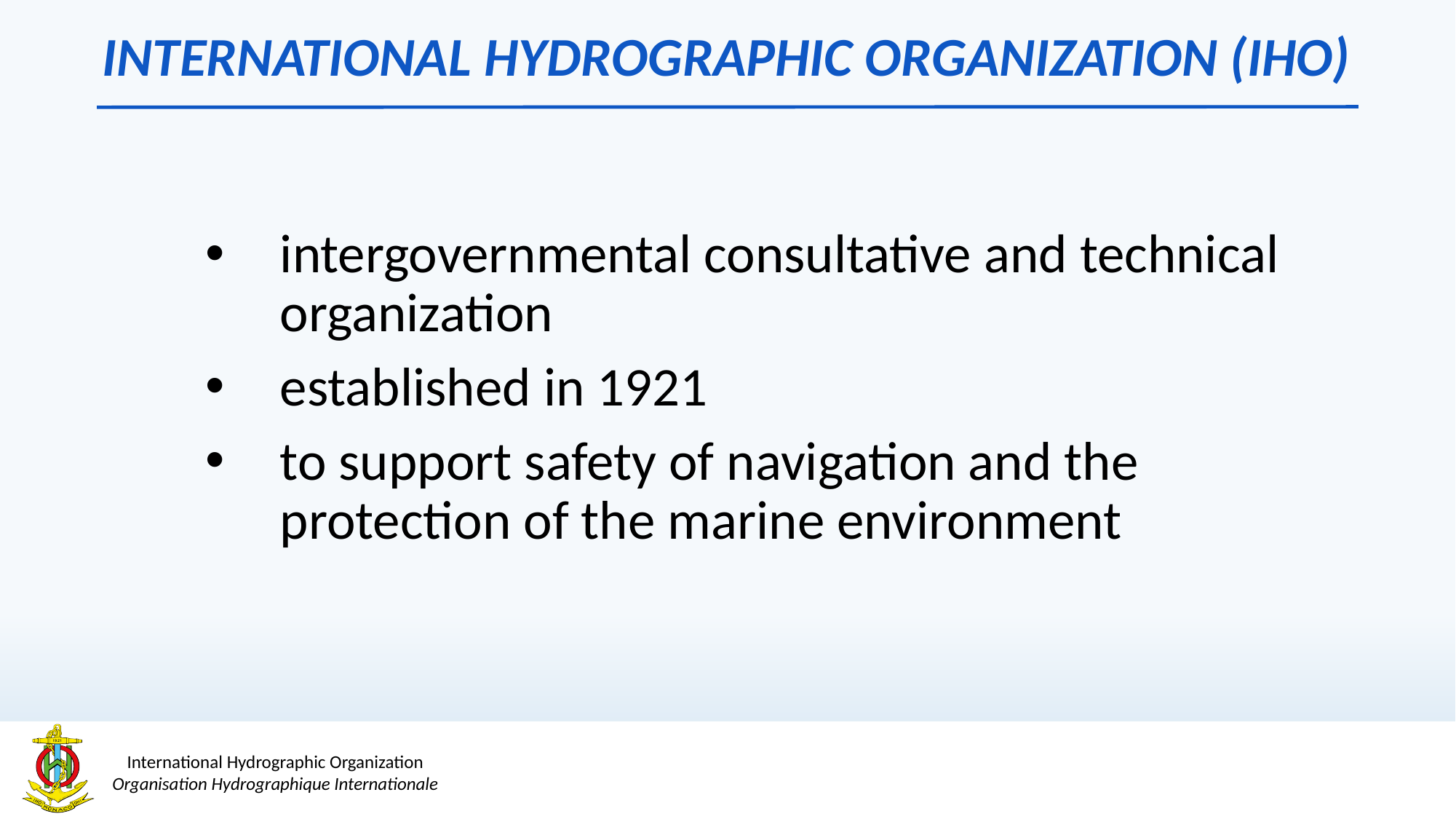

# INTERNATIONAL HYDROGRAPHIC ORGANIZATION (IHO)
intergovernmental consultative and technical organization
established in 1921
to support safety of navigation and the protection of the marine environment